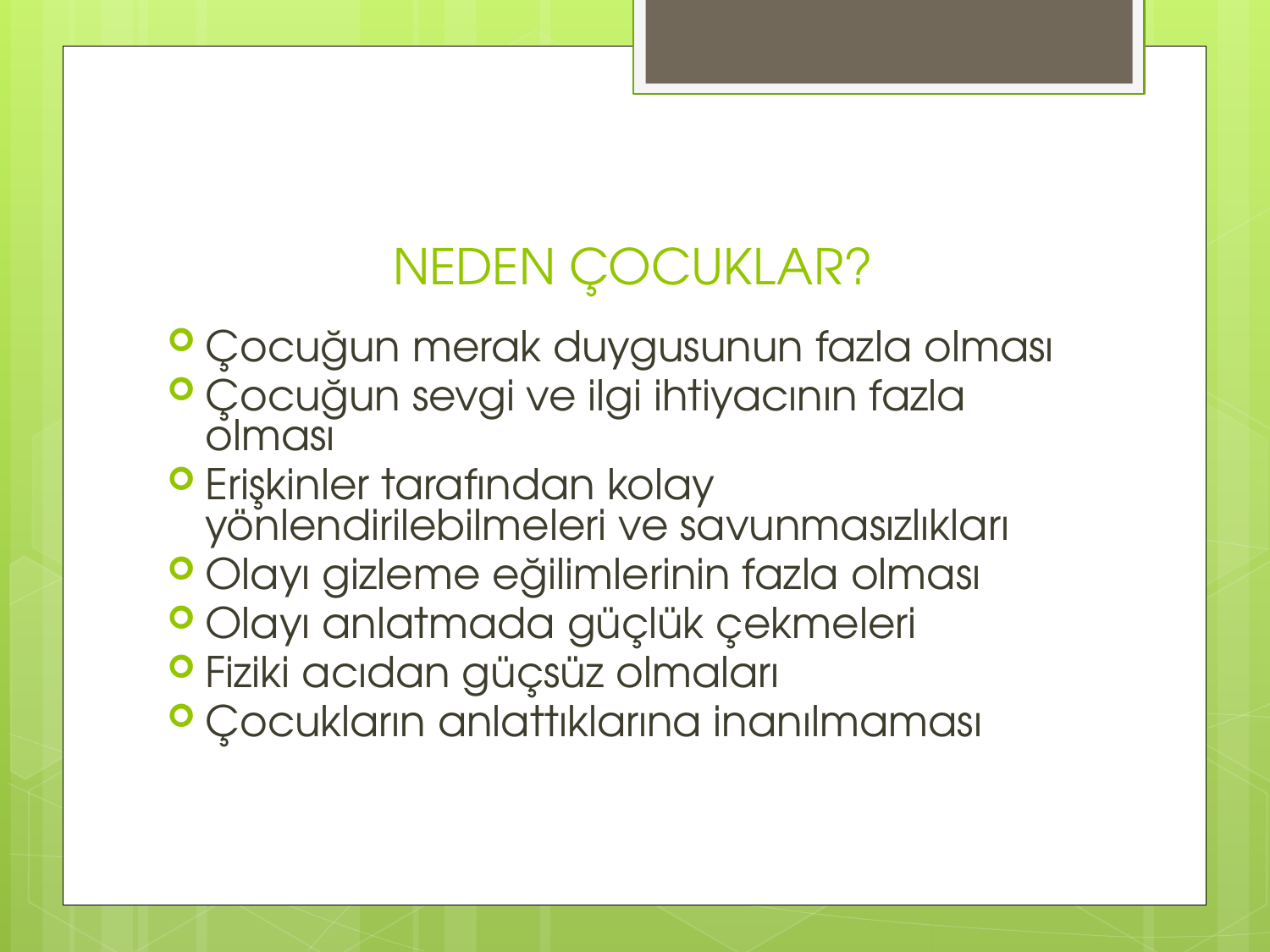

# NEDEN ÇOCUKLAR?
Çocuğun merak duygusunun fazla olması
Çocuğun sevgi ve ilgi ihtiyacının fazla olması
Erişkinler tarafından kolay yönlendirilebilmeleri ve savunmasızlıkları
Olayı gizleme eğilimlerinin fazla olması
Olayı anlatmada güçlük çekmeleri
Fiziki acıdan güçsüz olmaları
Çocukların anlattıklarına inanılmaması